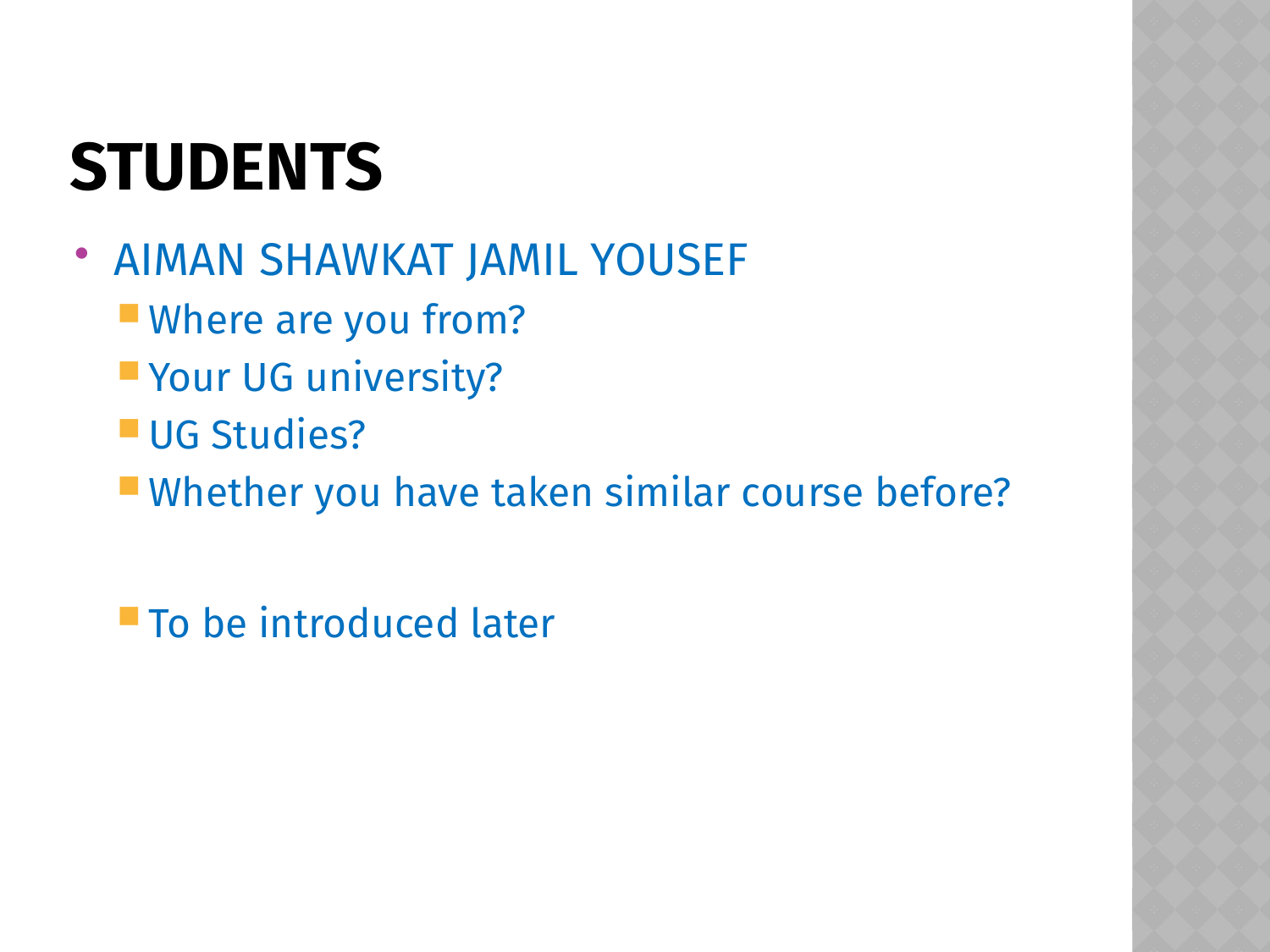

# STUDENTs
AIMAN SHAWKAT JAMIL YOUSEF
Where are you from?
Your UG university?
UG Studies?
Whether you have taken similar course before?

To be introduced later